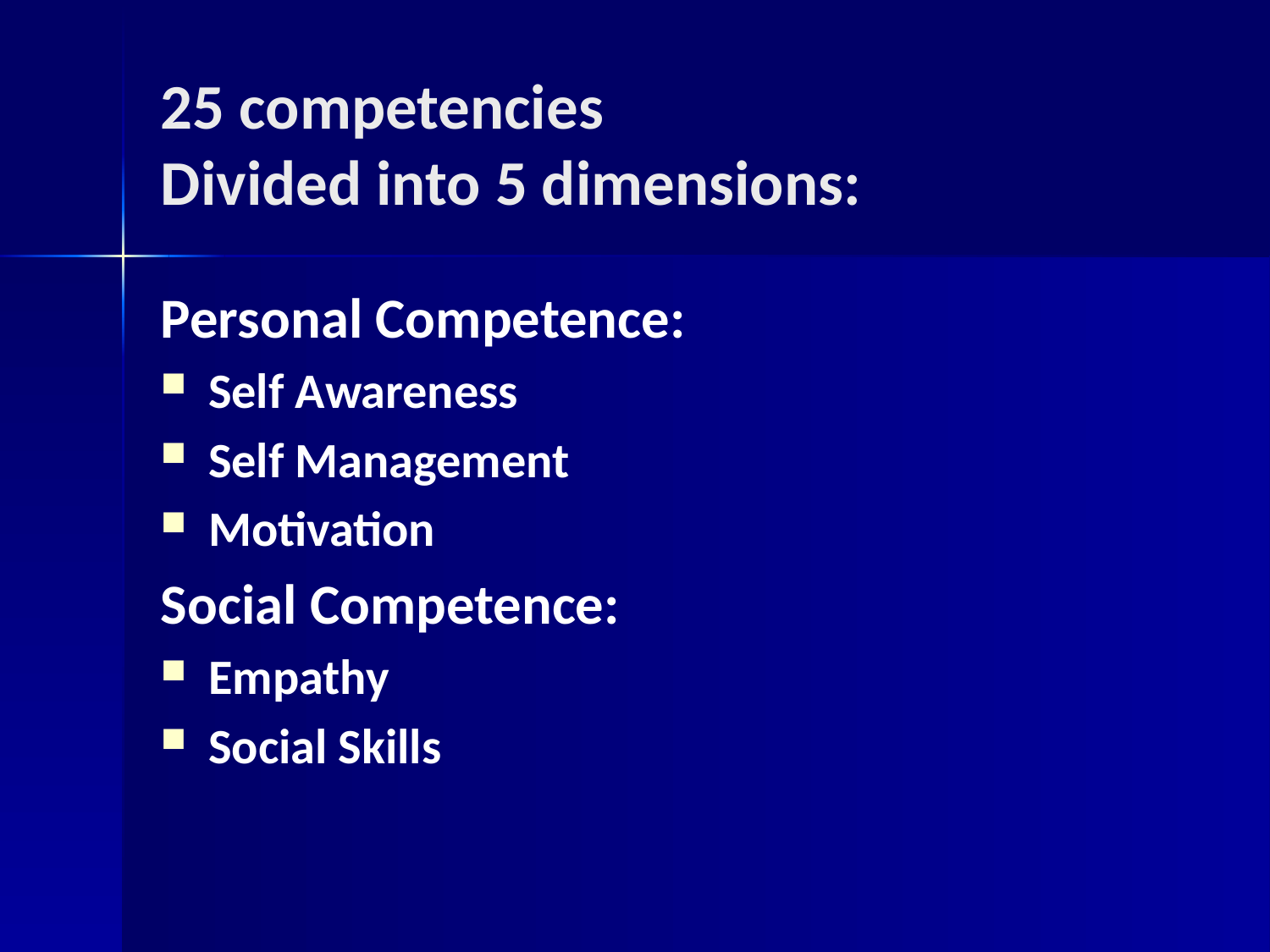

# 25 competencies Divided into 5 dimensions:
Personal Competence:
Self Awareness
Self Management
Motivation
Social Competence:
Empathy
Social Skills